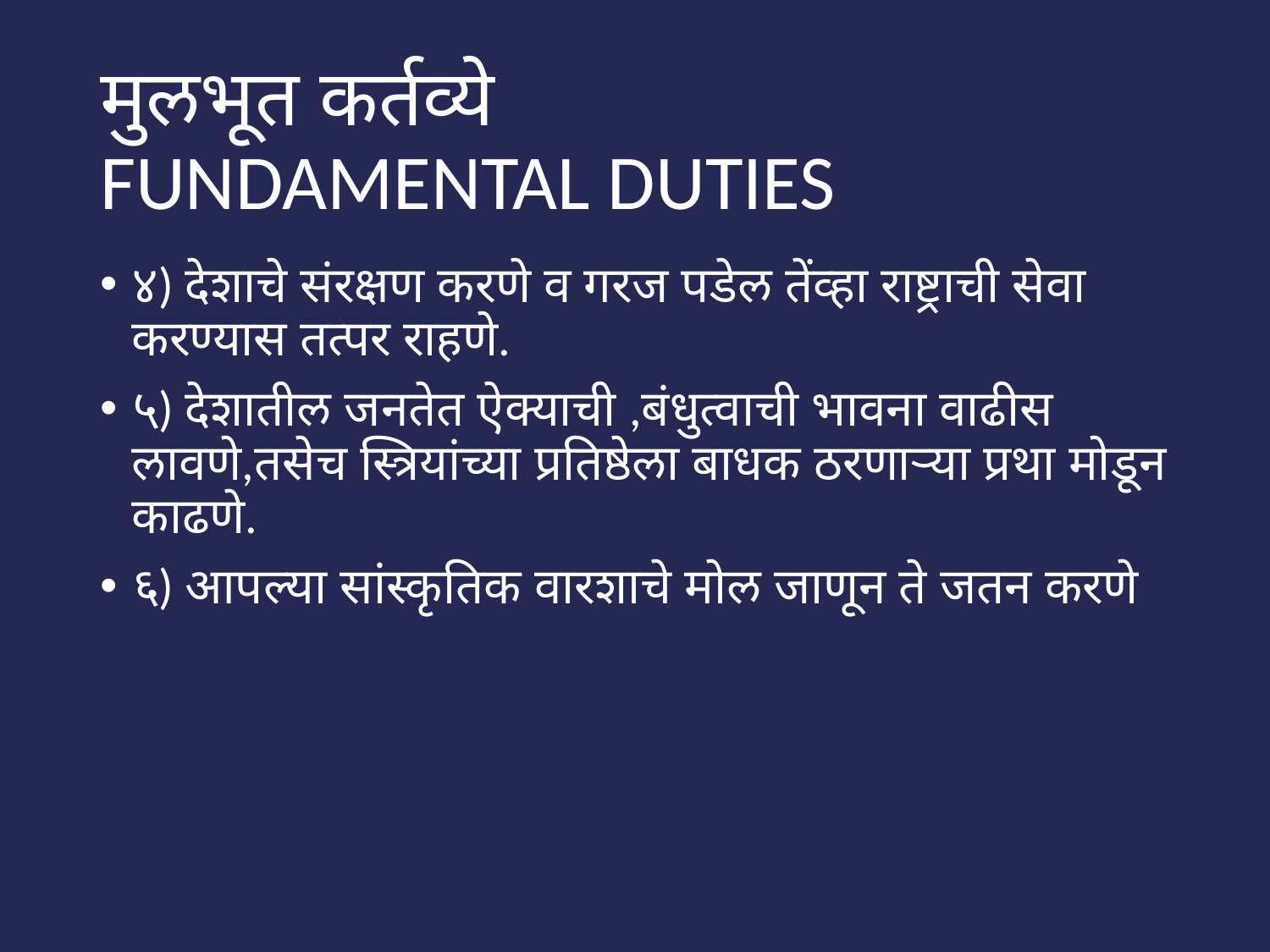

# मुलभूत कर्तव्ये FUNDAMENTAL DUTIES
४) देशाचे संरक्षण करणे व गरज पडेल तेंव्हा राष्ट्राची सेवा करण्यास तत्पर राहणे.
५) देशातील जनतेत ऐक्याची ,बंधुत्वाची भावना वाढीस लावणे,तसेच स्त्रियांच्या प्रतिष्ठेला बाधक ठरणाऱ्या प्रथा मोडून काढणे.
६) आपल्या सांस्कृतिक वारशाचे मोल जाणून ते जतन करणे